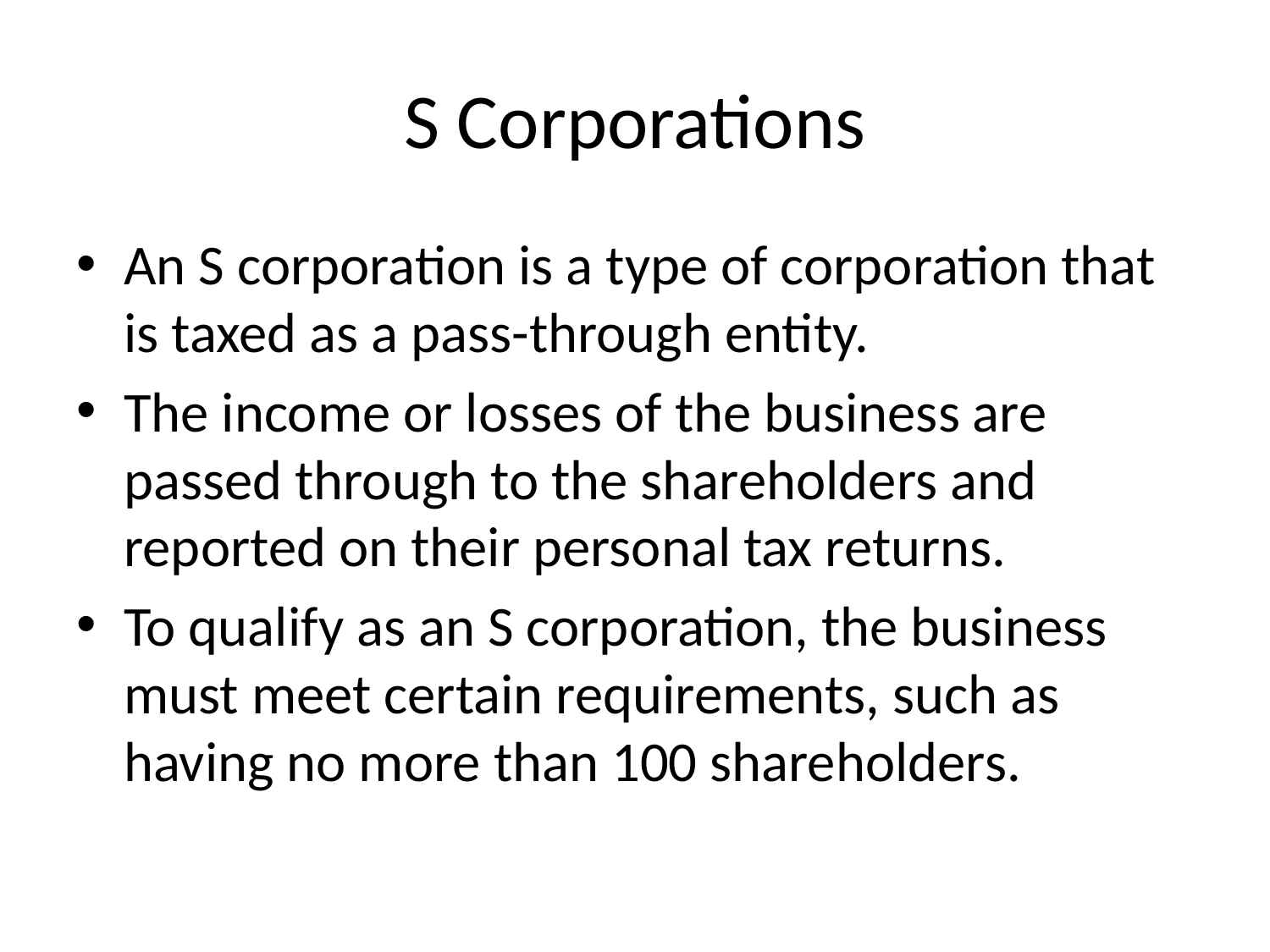

# S Corporations
An S corporation is a type of corporation that is taxed as a pass-through entity.
The income or losses of the business are passed through to the shareholders and reported on their personal tax returns.
To qualify as an S corporation, the business must meet certain requirements, such as having no more than 100 shareholders.